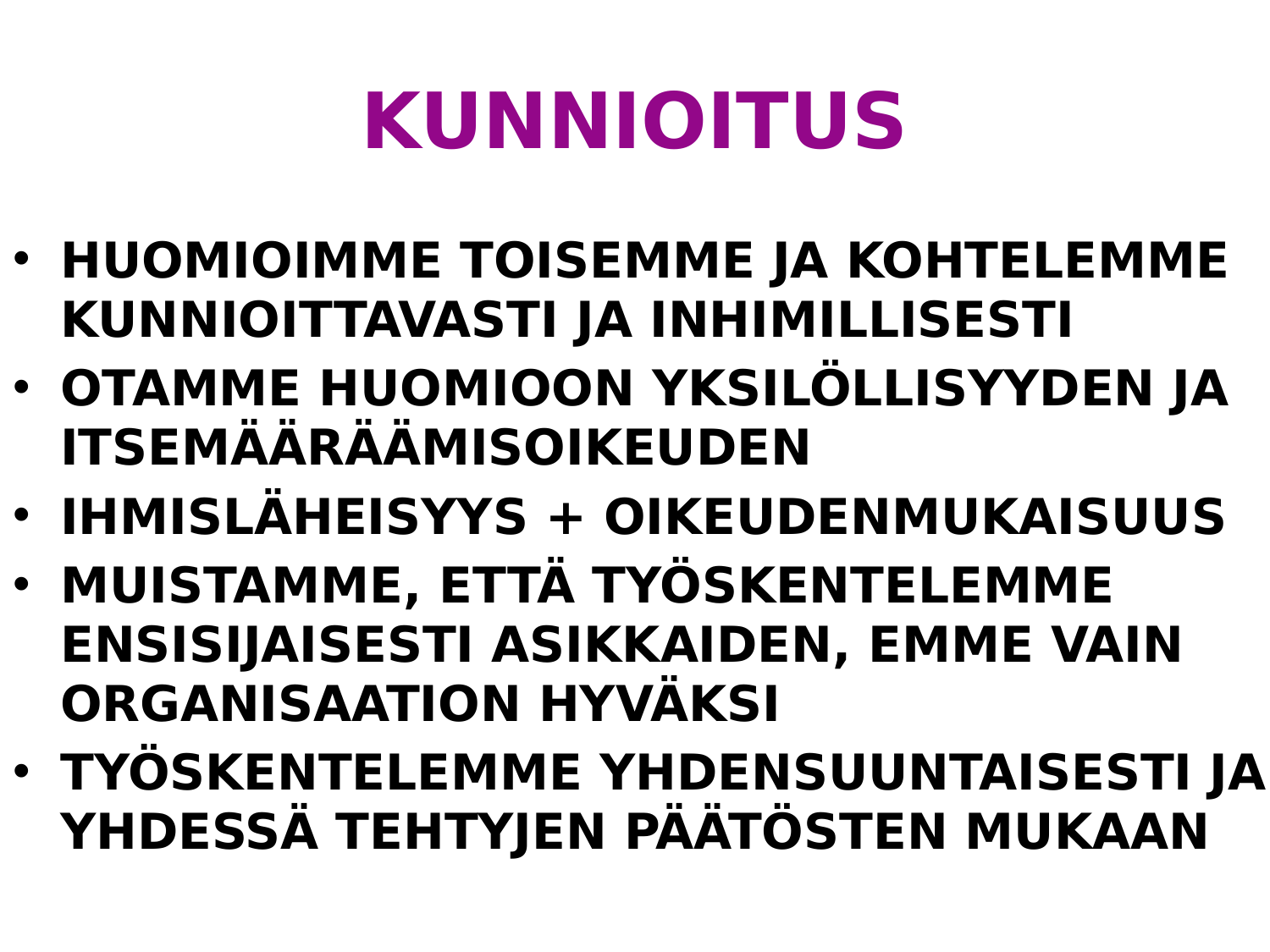

# KUNNIOITUS
HUOMIOIMME TOISEMME JA KOHTELEMME KUNNIOITTAVASTI JA INHIMILLISESTI
OTAMME HUOMIOON YKSILÖLLISYYDEN JA ITSEMÄÄRÄÄMISOIKEUDEN
IHMISLÄHEISYYS + OIKEUDENMUKAISUUS
MUISTAMME, ETTÄ TYÖSKENTELEMME ENSISIJAISESTI ASIKKAIDEN, EMME VAIN ORGANISAATION HYVÄKSI
TYÖSKENTELEMME YHDENSUUNTAISESTI JA YHDESSÄ TEHTYJEN PÄÄTÖSTEN MUKAAN